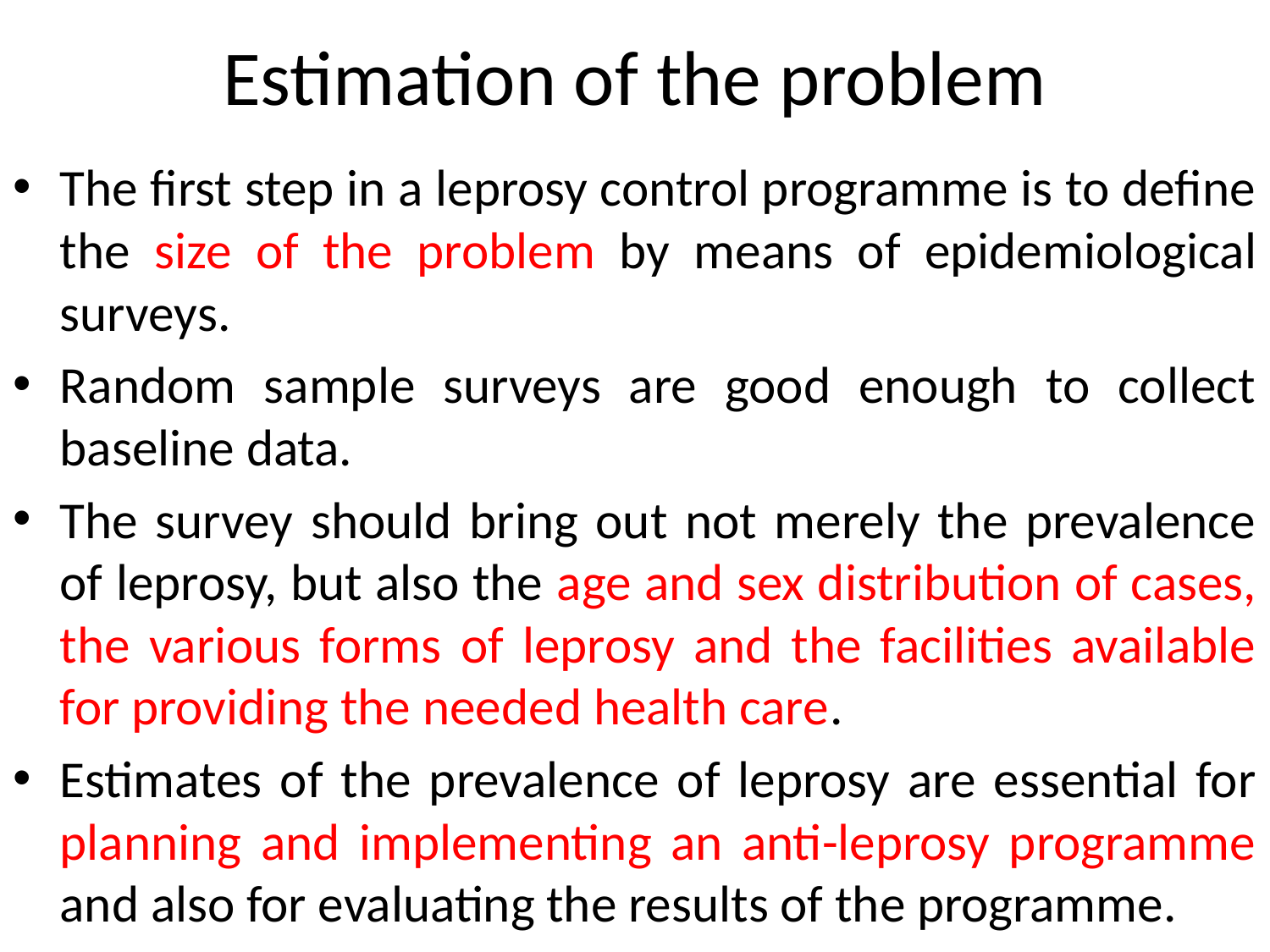

# Estimation of the problem
The first step in a leprosy control programme is to define the size of the problem by means of epidemiological surveys.
Random sample surveys are good enough to collect baseline data.
The survey should bring out not merely the prevalence of leprosy, but also the age and sex distribution of cases, the various forms of leprosy and the facilities available for providing the needed health care.
Estimates of the prevalence of leprosy are essential for planning and implementing an anti-leprosy programme and also for evaluating the results of the programme.